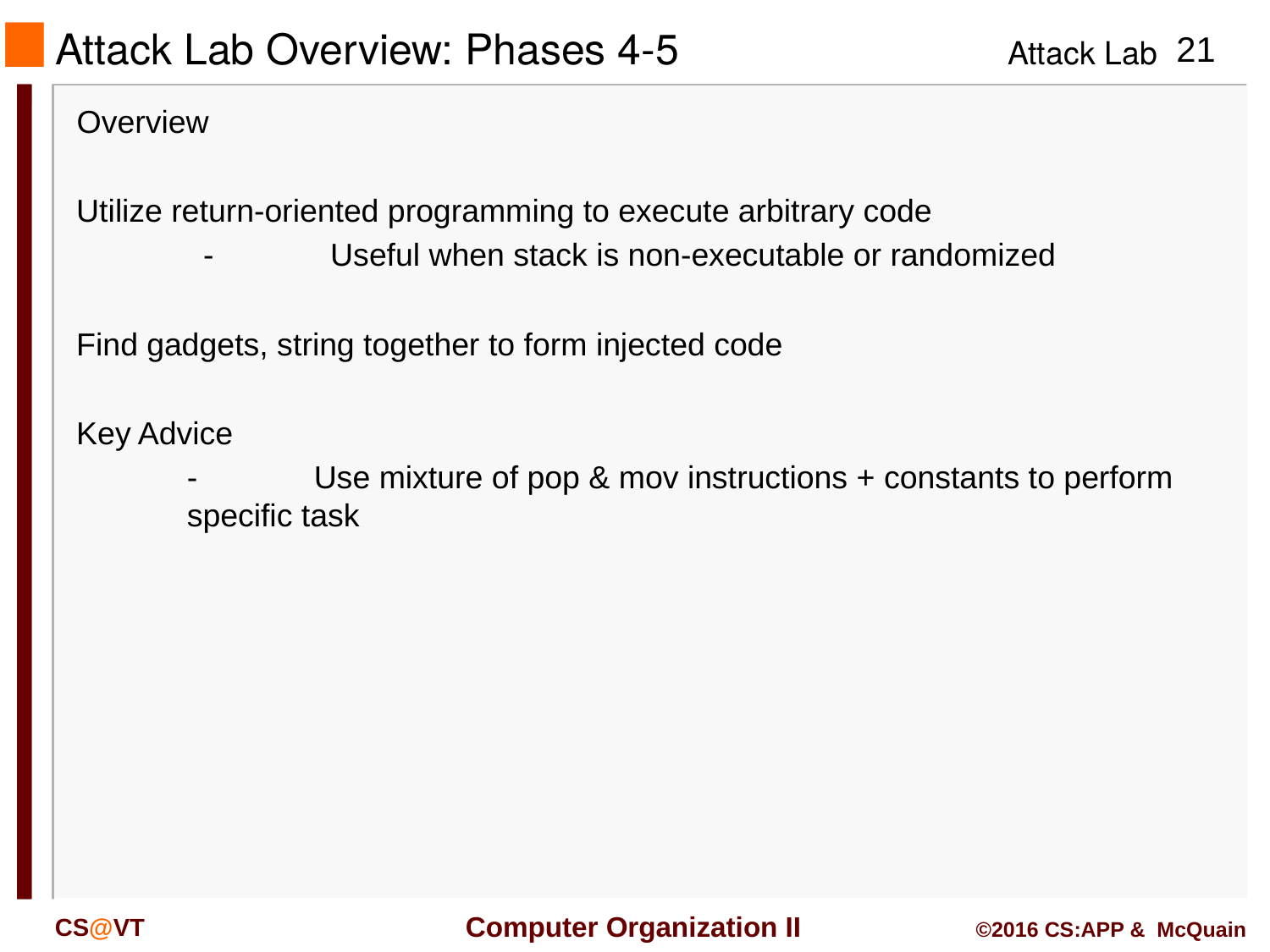

# Attack Lab Overview: Phases 4-5
Overview

Utilize return-oriented programming to execute arbitrary code
	-	Useful when stack is non-executable or randomized

Find gadgets, string together to form injected code

Key Advice
	-	Use mixture of pop & mov instructions + constants to perform specific task